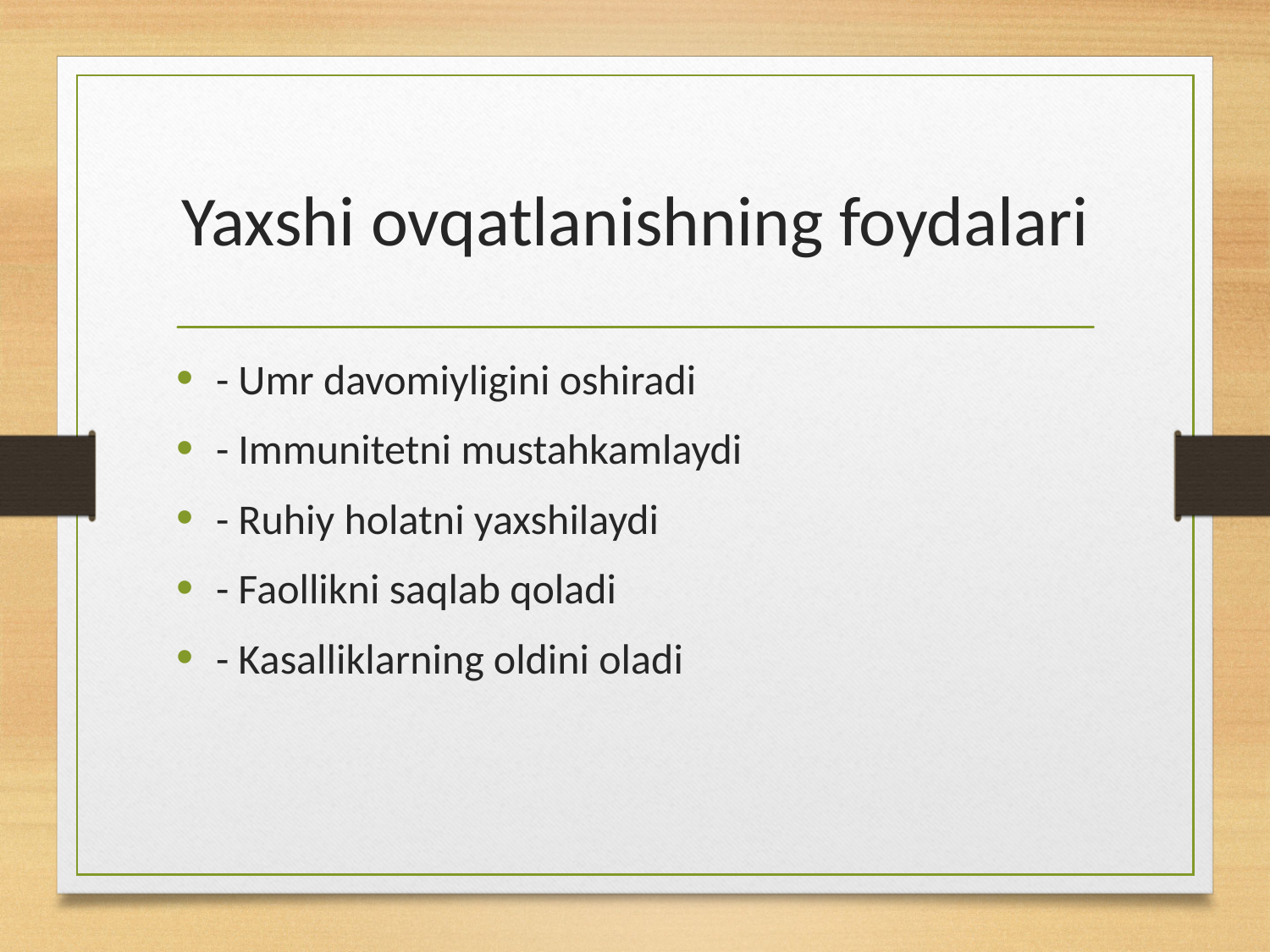

# Yaxshi ovqatlanishning foydalari
- Umr davomiyligini oshiradi
- Immunitetni mustahkamlaydi
- Ruhiy holatni yaxshilaydi
- Faollikni saqlab qoladi
- Kasalliklarning oldini oladi